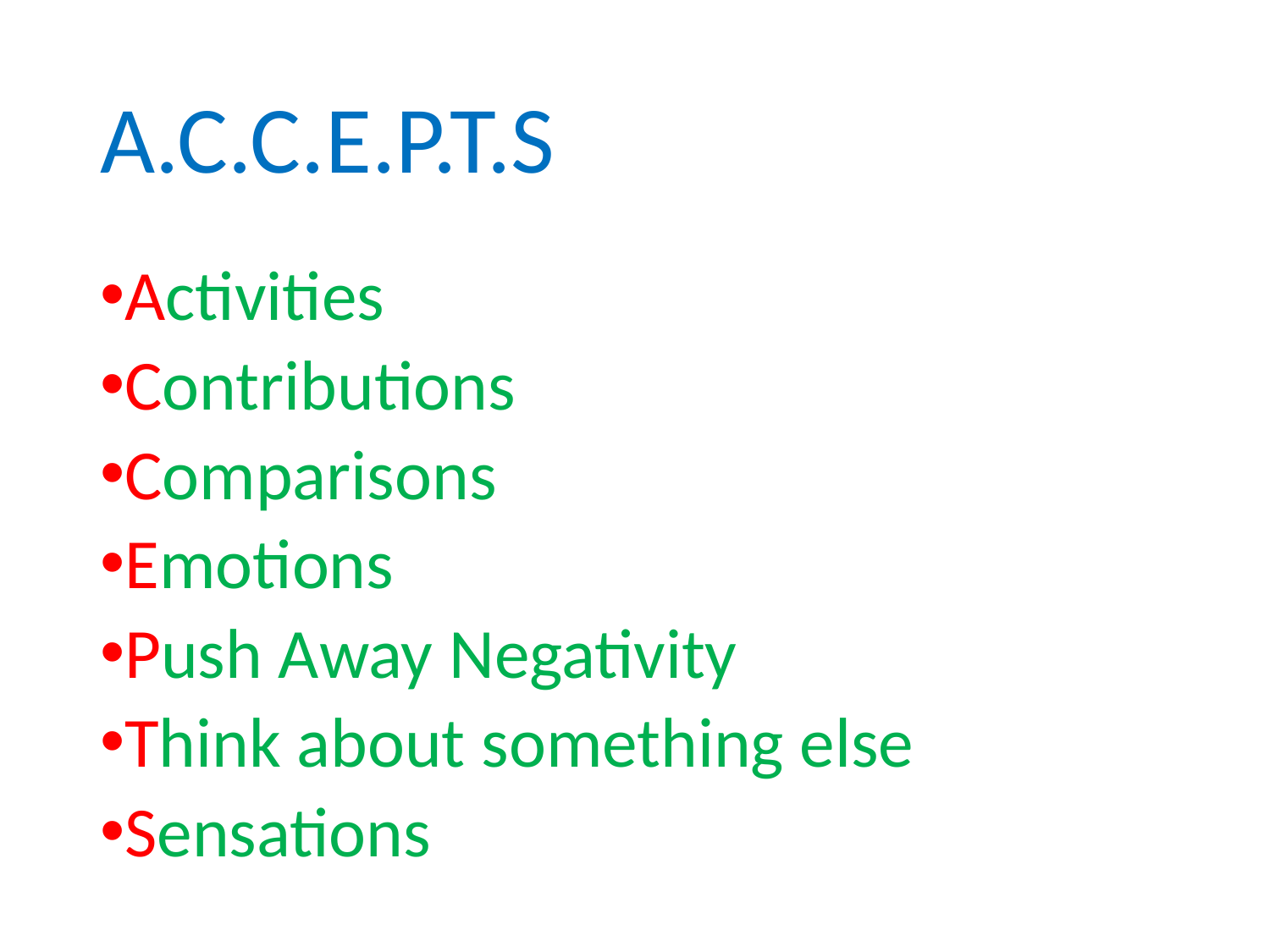

# A.C.C.E.P.T.S
Activities
Contributions
Comparisons
Emotions
Push Away Negativity
Think about something else
Sensations